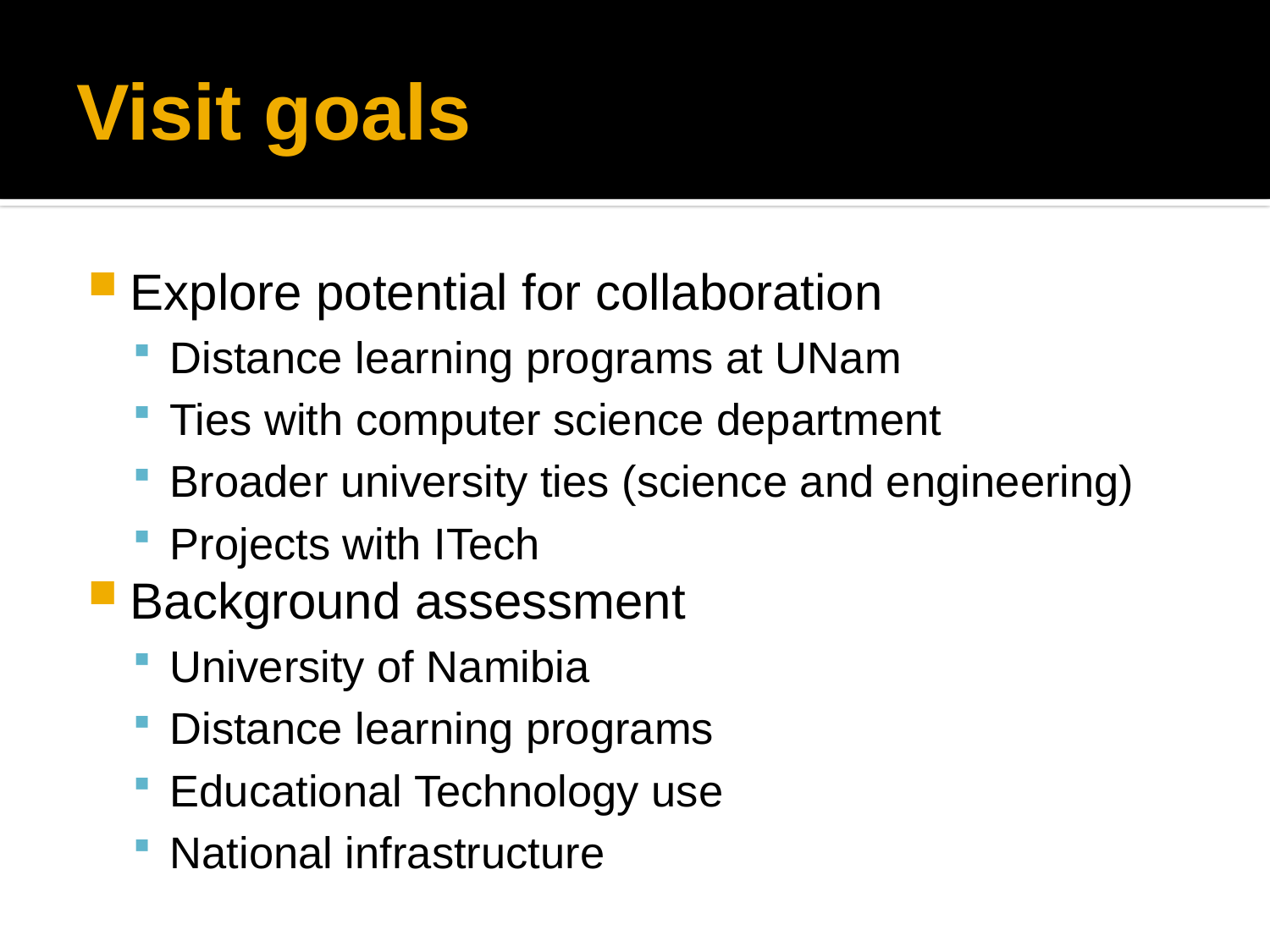

# Visit goals
Explore potential for collaboration
Distance learning programs at UNam
Ties with computer science department
Broader university ties (science and engineering)
Projects with ITech
Background assessment
University of Namibia
Distance learning programs
Educational Technology use
National infrastructure